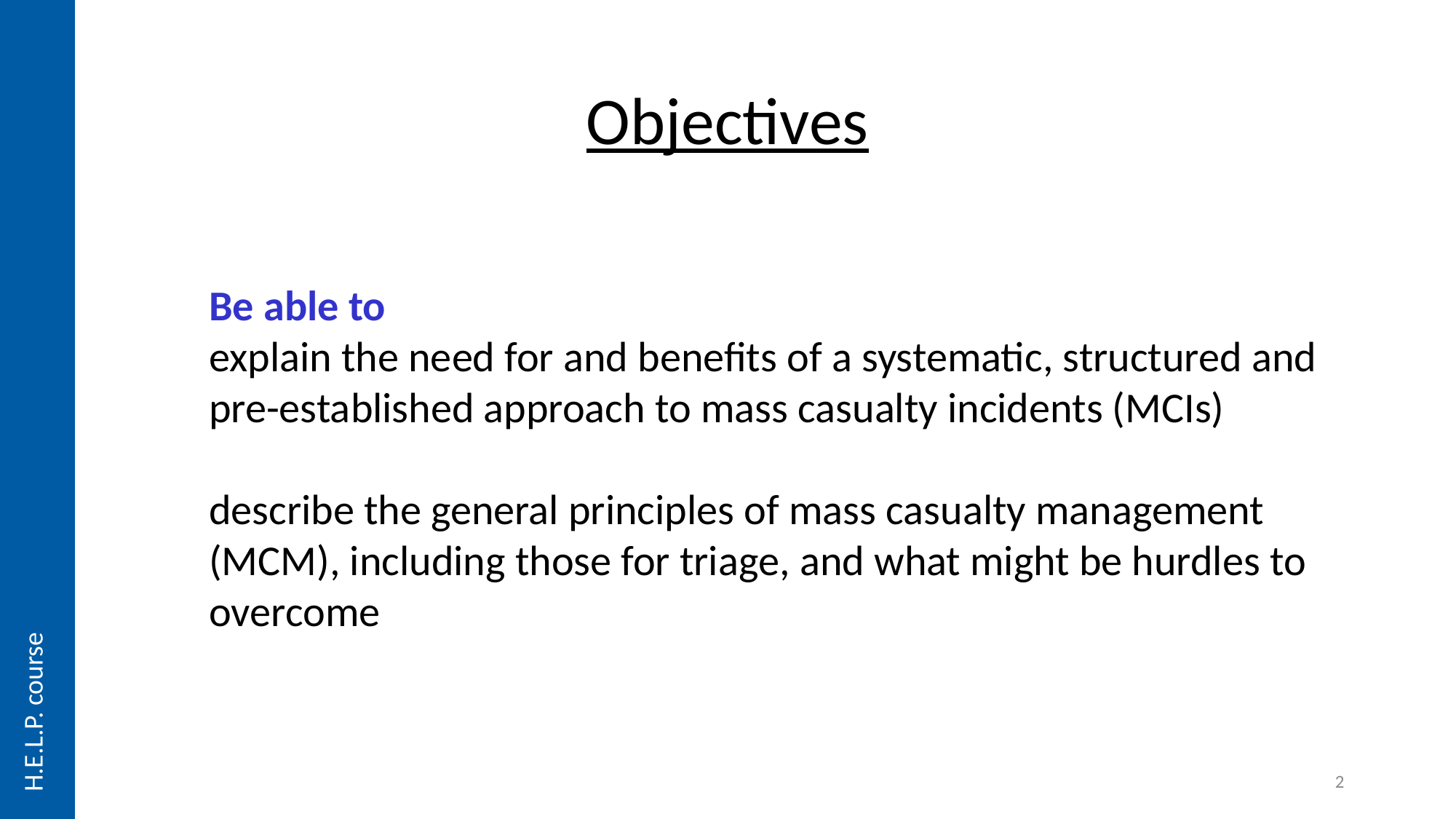

# Objectives
Be able to
explain the need for and benefits of a systematic, structured and pre-established approach to mass casualty incidents (MCIs)

describe the general principles of mass casualty management (MCM), including those for triage, and what might be hurdles to overcome
H.E.L.P. course
2